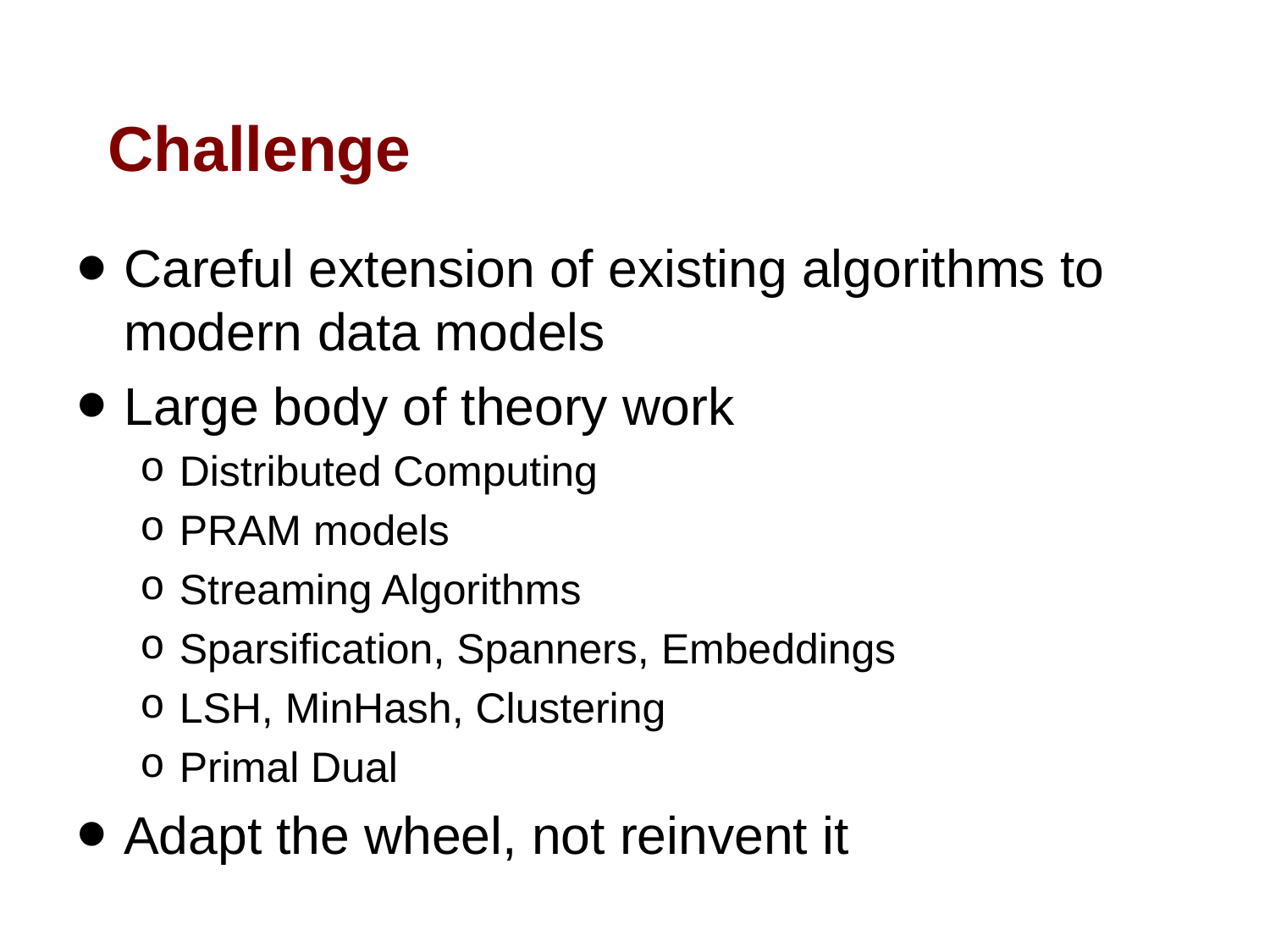

# Challenge
Careful extension of existing algorithms to modern data models
Large body of theory work
Distributed Computing
PRAM models
Streaming Algorithms
Sparsification, Spanners, Embeddings
LSH, MinHash, Clustering
Primal Dual
Adapt the wheel, not reinvent it